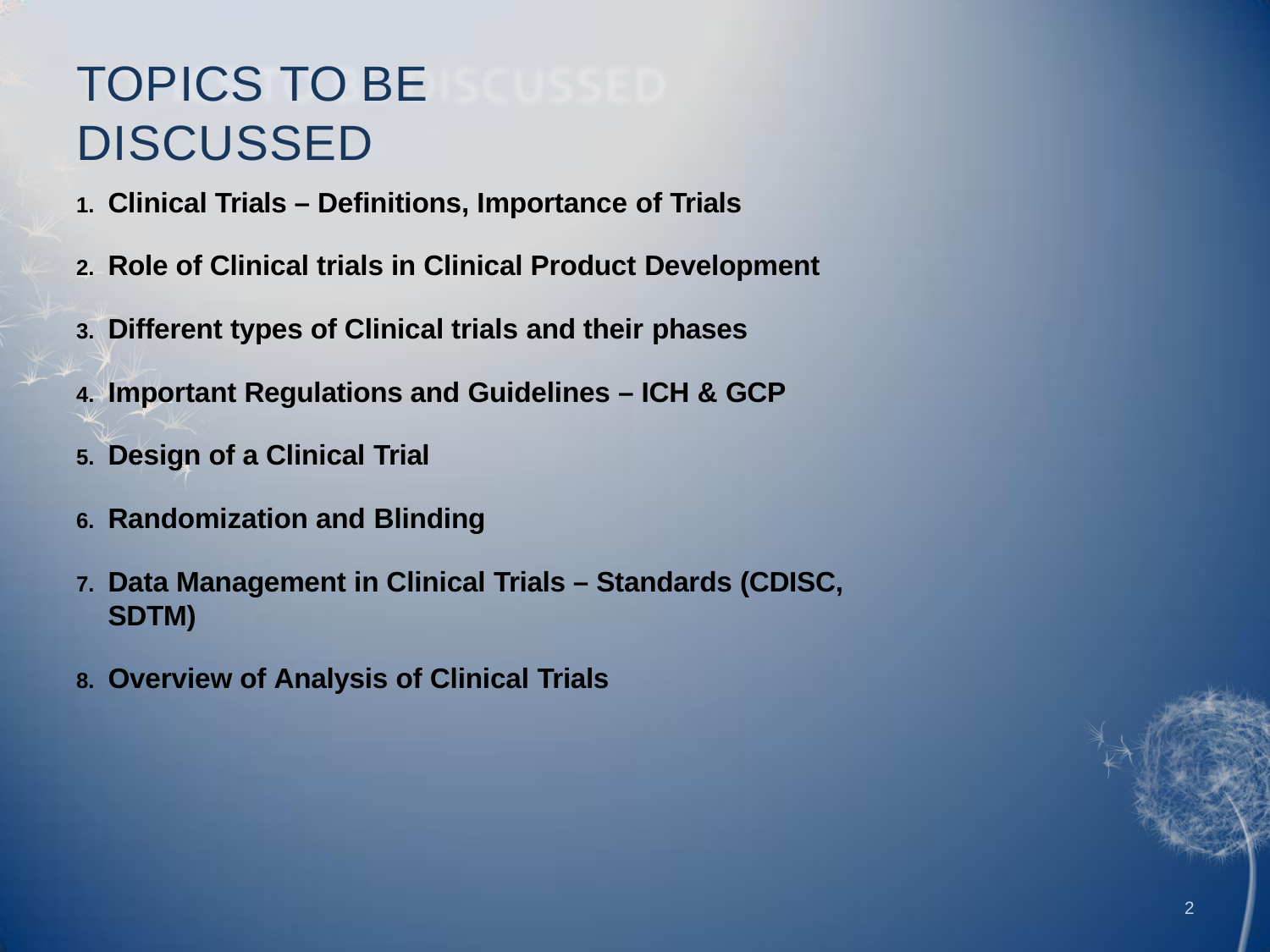

# TOPICS TO BE DISCUSSED
Clinical Trials – Definitions, Importance of Trials

Role of Clinical trials in Clinical Product Development

Different types of Clinical trials and their phases

Important Regulations and Guidelines – ICH & GCP

Design of a Clinical Trial

Randomization and Blinding

Data Management in Clinical Trials – Standards (CDISC, SDTM)

Overview of Analysis of Clinical Trials

2